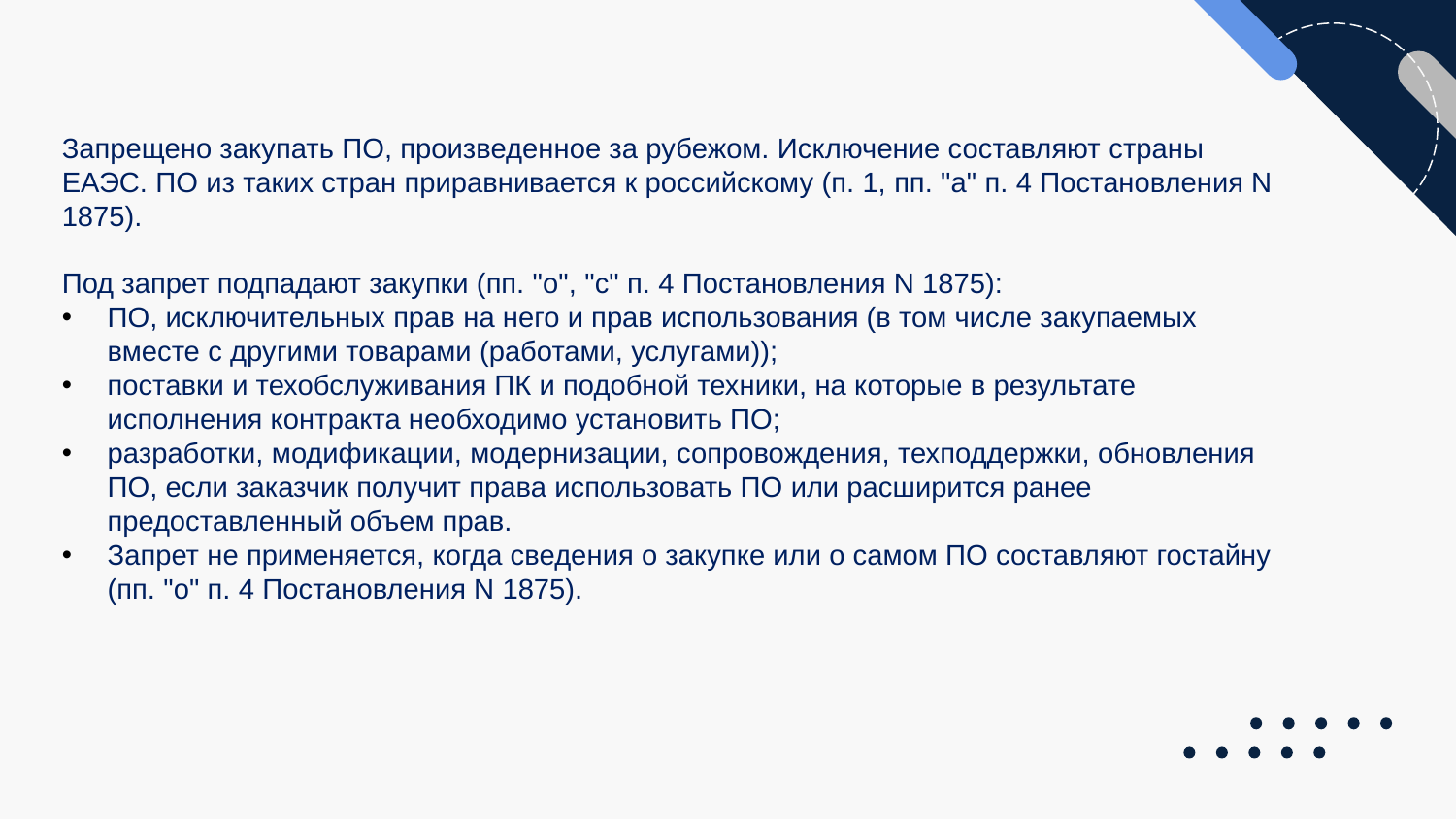

Запрещено закупать ПО, произведенное за рубежом. Исключение составляют страны ЕАЭС. ПО из таких стран приравнивается к российскому (п. 1, пп. "а" п. 4 Постановления N 1875).

Под запрет подпадают закупки (пп. "о", "с" п. 4 Постановления N 1875):
ПО, исключительных прав на него и прав использования (в том числе закупаемых вместе с другими товарами (работами, услугами));
поставки и техобслуживания ПК и подобной техники, на которые в результате исполнения контракта необходимо установить ПО;
разработки, модификации, модернизации, сопровождения, техподдержки, обновления ПО, если заказчик получит права использовать ПО или расширится ранее предоставленный объем прав.
Запрет не применяется, когда сведения о закупке или о самом ПО составляют гостайну (пп. "о" п. 4 Постановления N 1875).